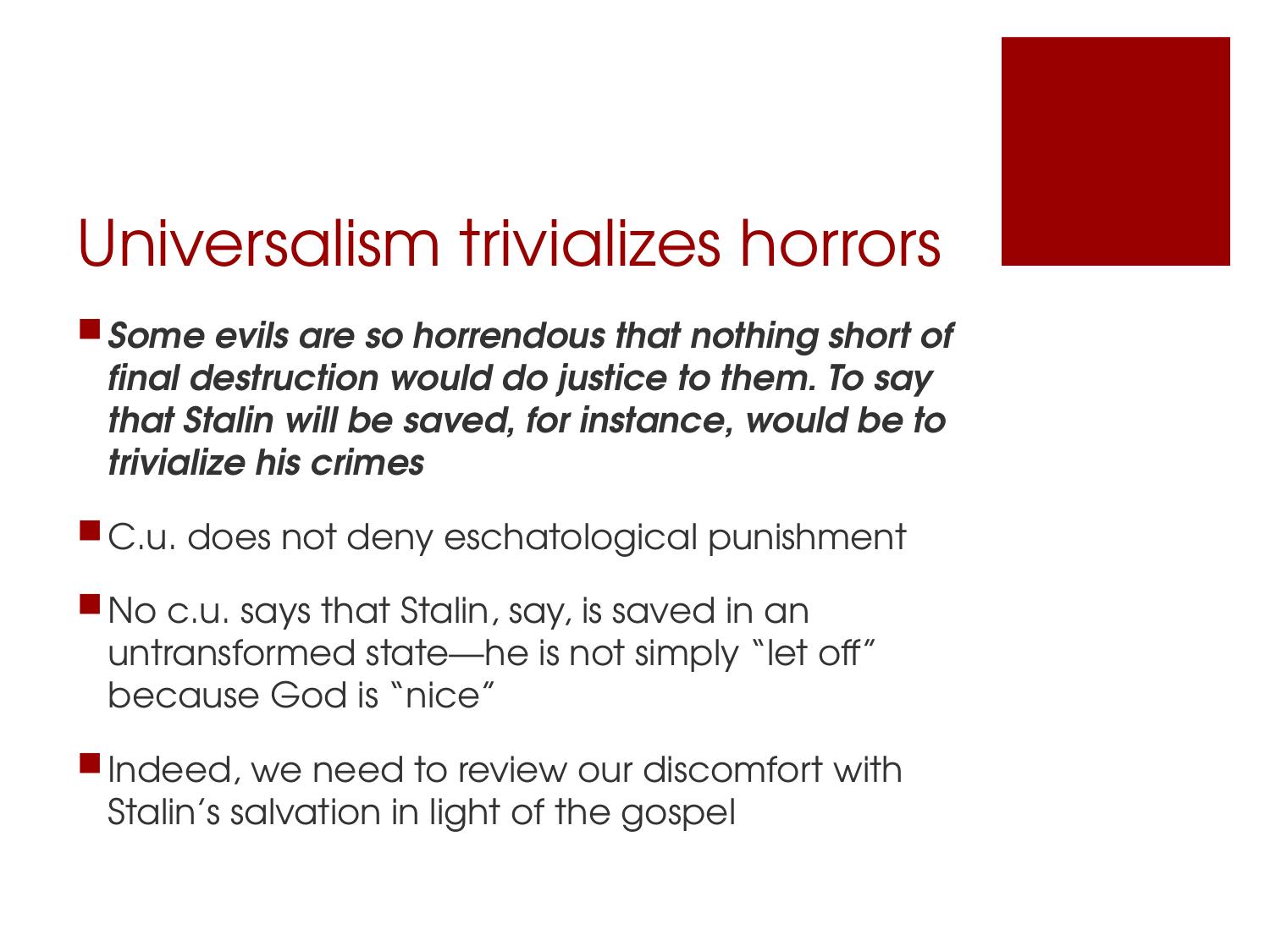

# Universalism trivializes horrors
Some evils are so horrendous that nothing short of final destruction would do justice to them. To say that Stalin will be saved, for instance, would be to trivialize his crimes
C.u. does not deny eschatological punishment
No c.u. says that Stalin, say, is saved in an untransformed state—he is not simply “let off” because God is “nice”
Indeed, we need to review our discomfort with Stalin’s salvation in light of the gospel